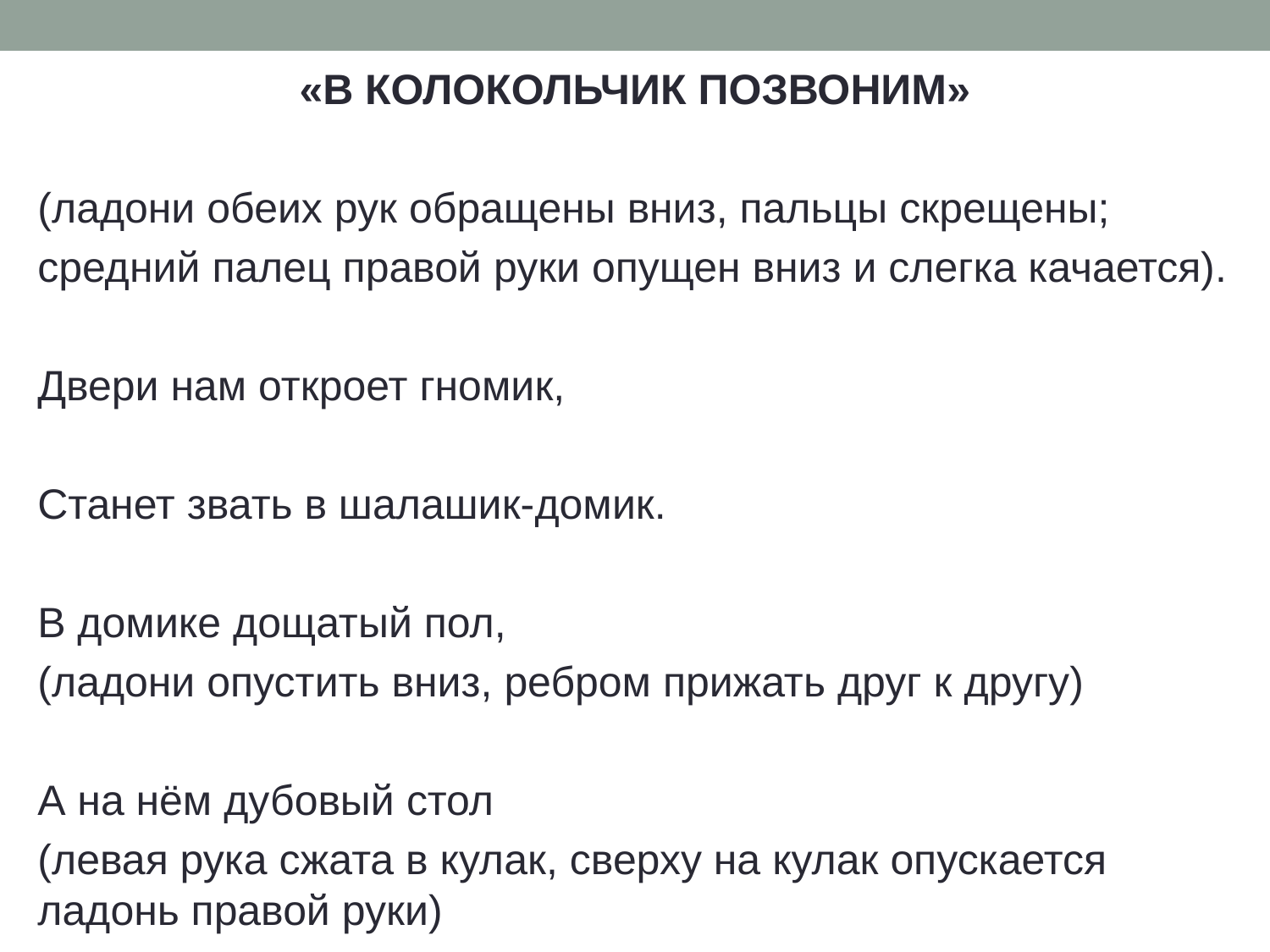

«В КОЛОКОЛЬЧИК ПОЗВОНИМ»

(ладони обеих рук обращены вниз, пальцы скрещены;
средний палец правой руки опущен вниз и слегка качается).

Двери нам откроет гномик,

Станет звать в шалашик-домик.

В домике дощатый пол,
(ладони опустить вниз, ребром прижать друг к другу)

А на нём дубовый стол
(левая рука сжата в кулак, сверху на кулак опускается ладонь правой руки)